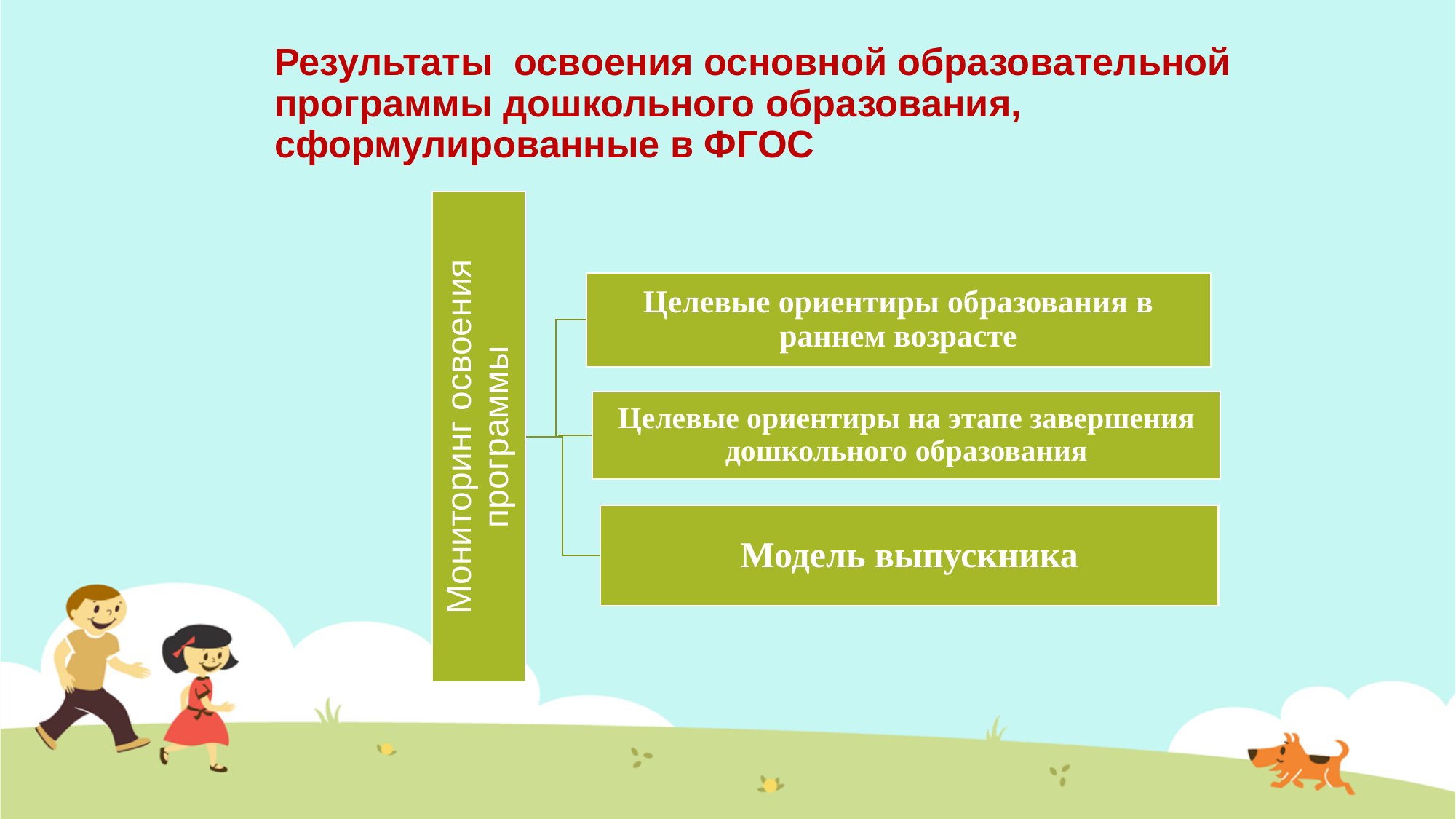

# Результаты  освоения основной образовательной программы дошкольного образования, сформулированные в ФГОС

Мониторинг освоения программы
Целевые ориентиры образования в раннем возрасте
Целевые ориентиры на этапе завершения дошкольного образования
Модель выпускника